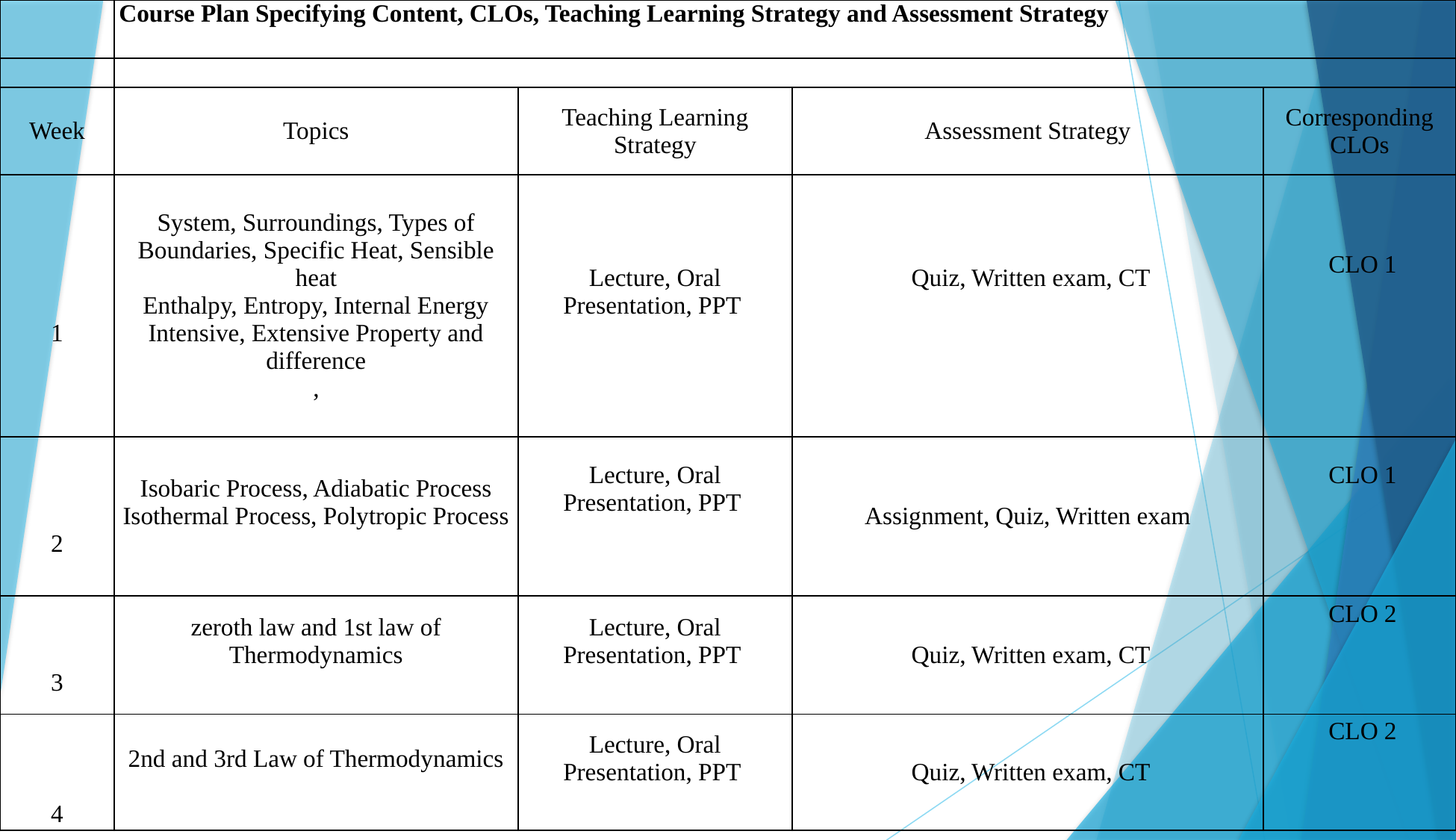

|  | Course Plan Specifying Content, CLOs, Teaching Learning Strategy and Assessment Strategy |  |  |  |
| --- | --- | --- | --- | --- |
|  |  |  |  |  |
| Week | Topics | Teaching Learning Strategy | Assessment Strategy | Corresponding CLOs |
| 1 | System, Surroundings, Types of Boundaries, Specific Heat, Sensible heat Enthalpy, Entropy, Internal Energy Intensive, Extensive Property and difference , | Lecture, Oral Presentation, PPT | Quiz, Written exam, CT | CLO 1 |
| 2 | Isobaric Process, Adiabatic Process Isothermal Process, Polytropic Process | Lecture, Oral Presentation, PPT | Assignment, Quiz, Written exam | CLO 1 |
| 3 | zeroth law and 1st law of Thermodynamics | Lecture, Oral Presentation, PPT | Quiz, Written exam, CT | CLO 2 |
| 4 | 2nd and 3rd Law of Thermodynamics | Lecture, Oral Presentation, PPT | Quiz, Written exam, CT | CLO 2 |